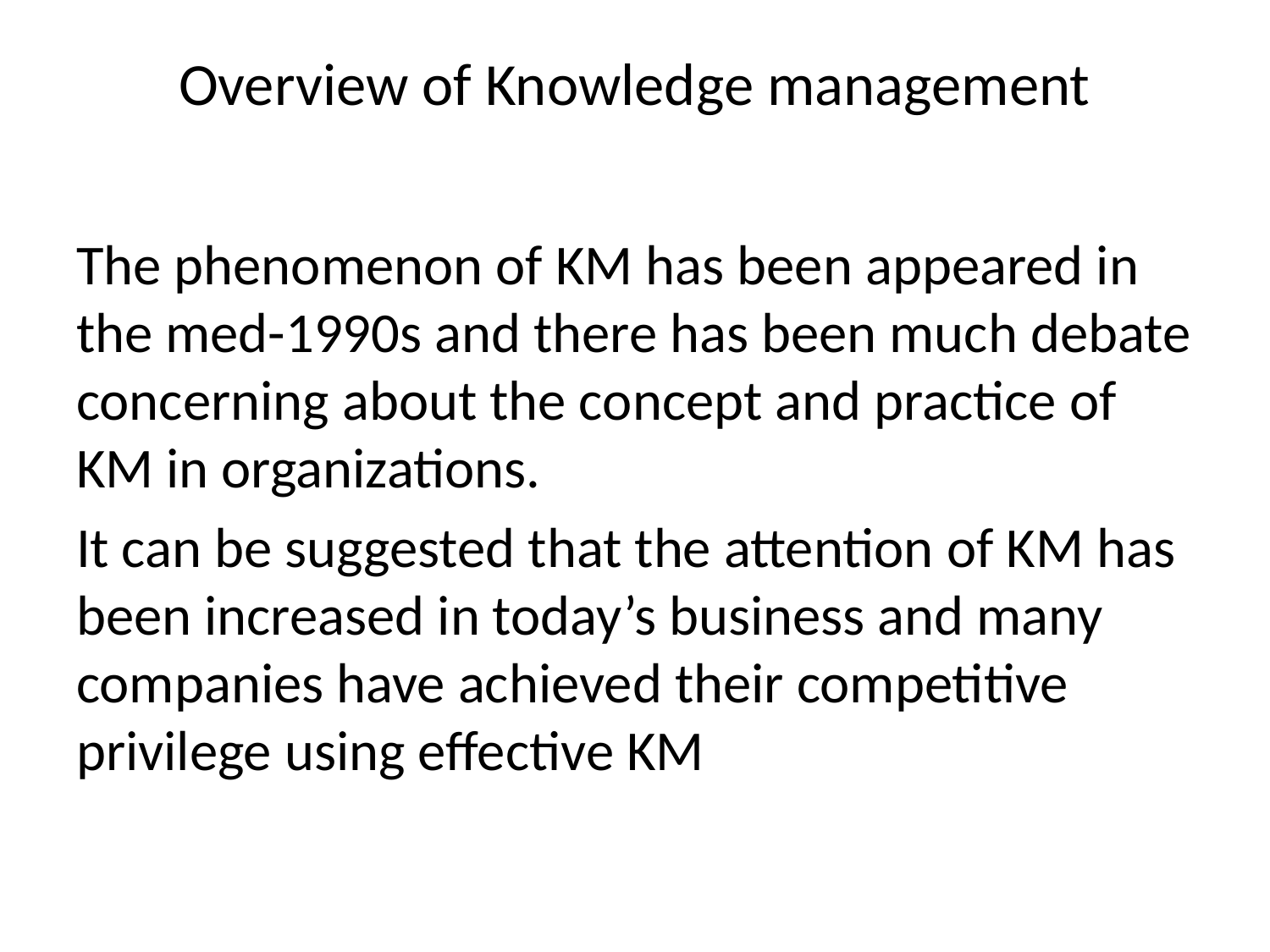

# Overview of Knowledge management
The phenomenon of KM has been appeared in the med-1990s and there has been much debate concerning about the concept and practice of KM in organizations.
It can be suggested that the attention of KM has been increased in today’s business and many companies have achieved their competitive privilege using effective KM